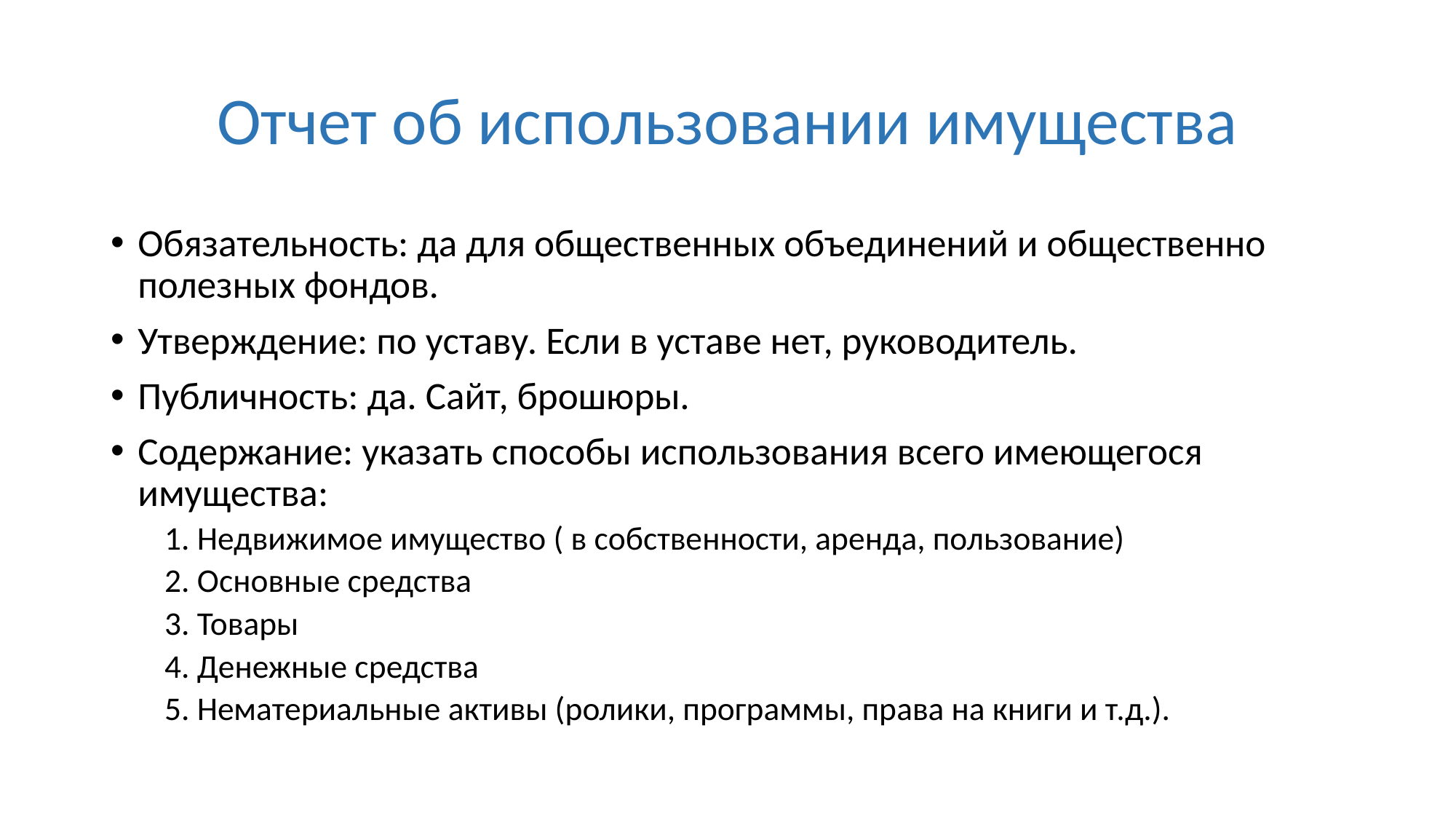

# Отчет об использовании имущества
Обязательность: да для общественных объединений и общественно полезных фондов.
Утверждение: по уставу. Если в уставе нет, руководитель.
Публичность: да. Сайт, брошюры.
Содержание: указать способы использования всего имеющегося имущества:
1. Недвижимое имущество ( в собственности, аренда, пользование)
2. Основные средства
3. Товары
4. Денежные средства
5. Нематериальные активы (ролики, программы, права на книги и т.д.).